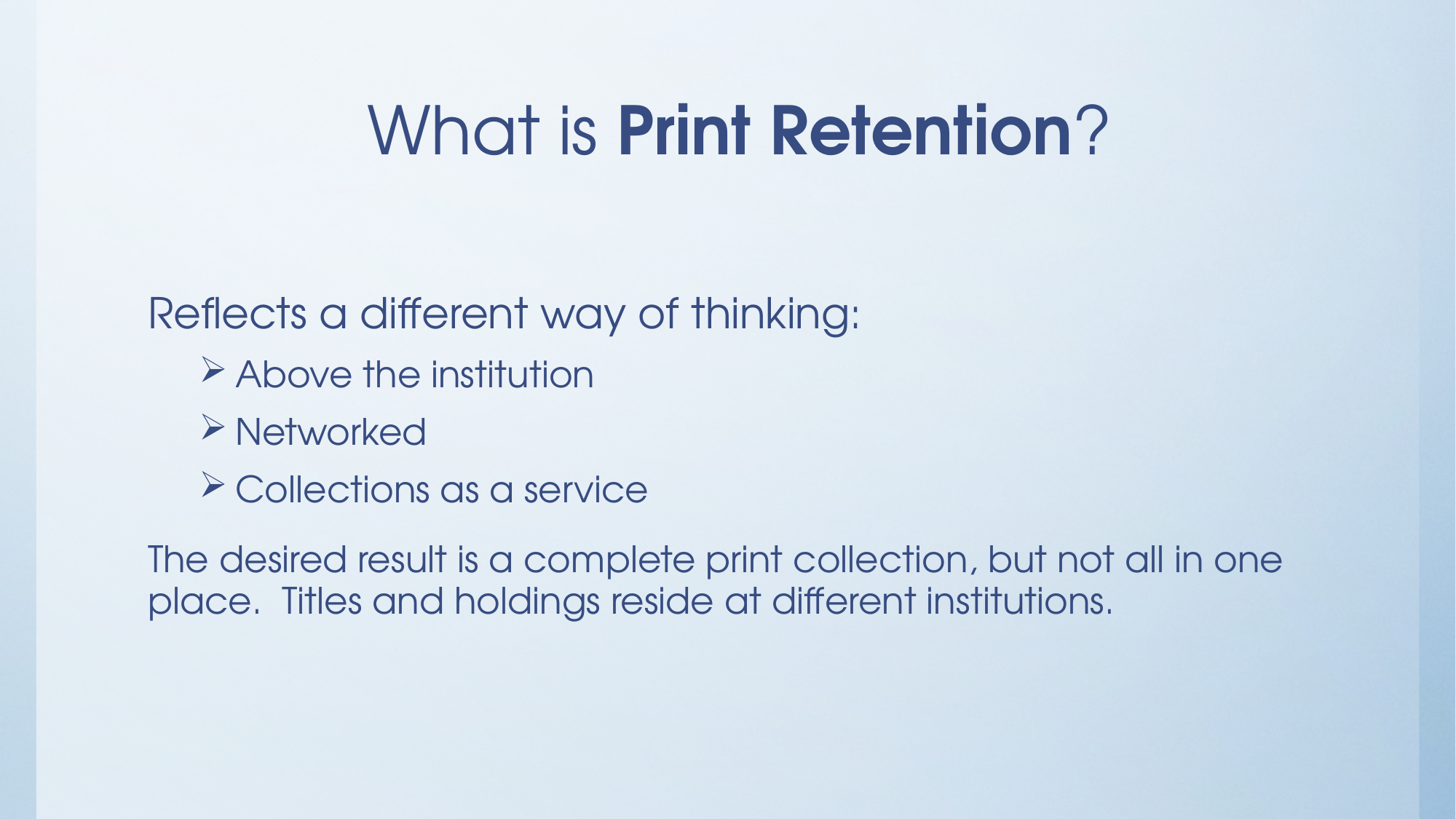

# What is Print Retention?

Reflects a different way of thinking:
Above the institution
Networked
Collections as a service
The desired result is a complete print collection, but not all in one place.  Titles and holdings reside at different institutions.